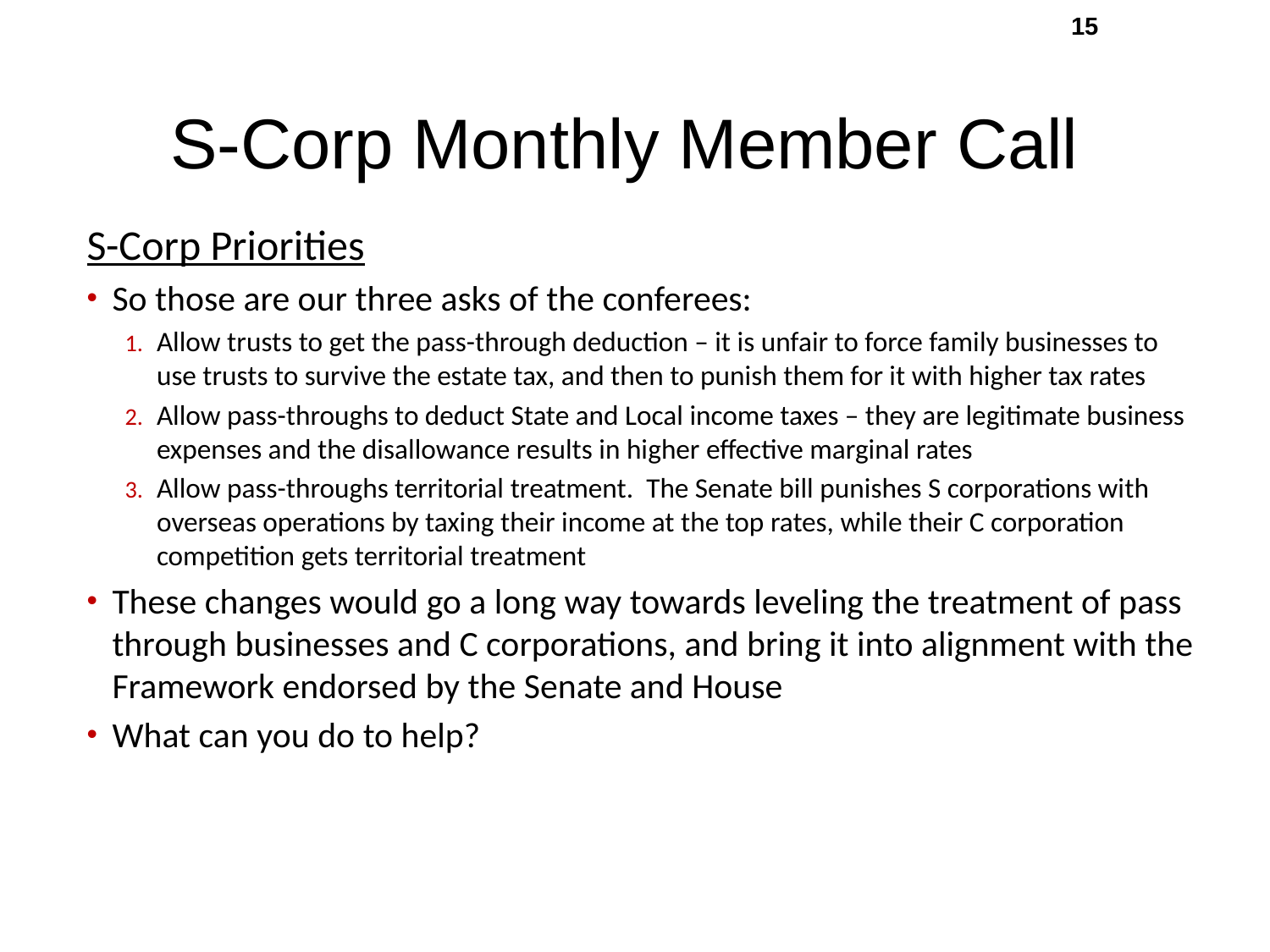

15
S-Corp Monthly Member Call
S-Corp Priorities
So those are our three asks of the conferees:
Allow trusts to get the pass-through deduction – it is unfair to force family businesses to use trusts to survive the estate tax, and then to punish them for it with higher tax rates
Allow pass-throughs to deduct State and Local income taxes – they are legitimate business expenses and the disallowance results in higher effective marginal rates
Allow pass-throughs territorial treatment.  The Senate bill punishes S corporations with overseas operations by taxing their income at the top rates, while their C corporation competition gets territorial treatment
These changes would go a long way towards leveling the treatment of pass through businesses and C corporations, and bring it into alignment with the Framework endorsed by the Senate and House
What can you do to help?